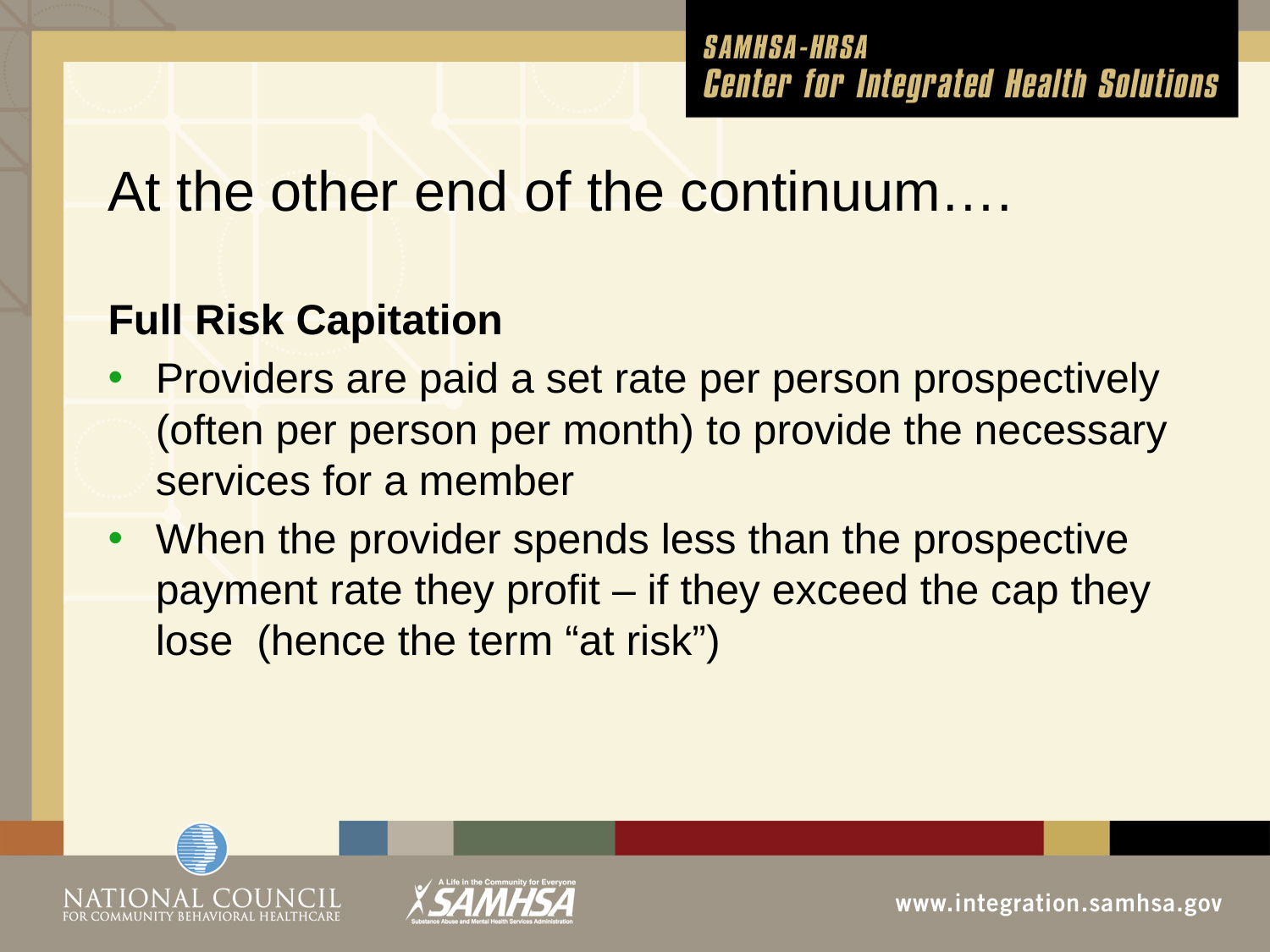

# At the other end of the continuum….
Full Risk Capitation
Providers are paid a set rate per person prospectively (often per person per month) to provide the necessary services for a member
When the provider spends less than the prospective payment rate they profit – if they exceed the cap they lose  (hence the term “at risk”)